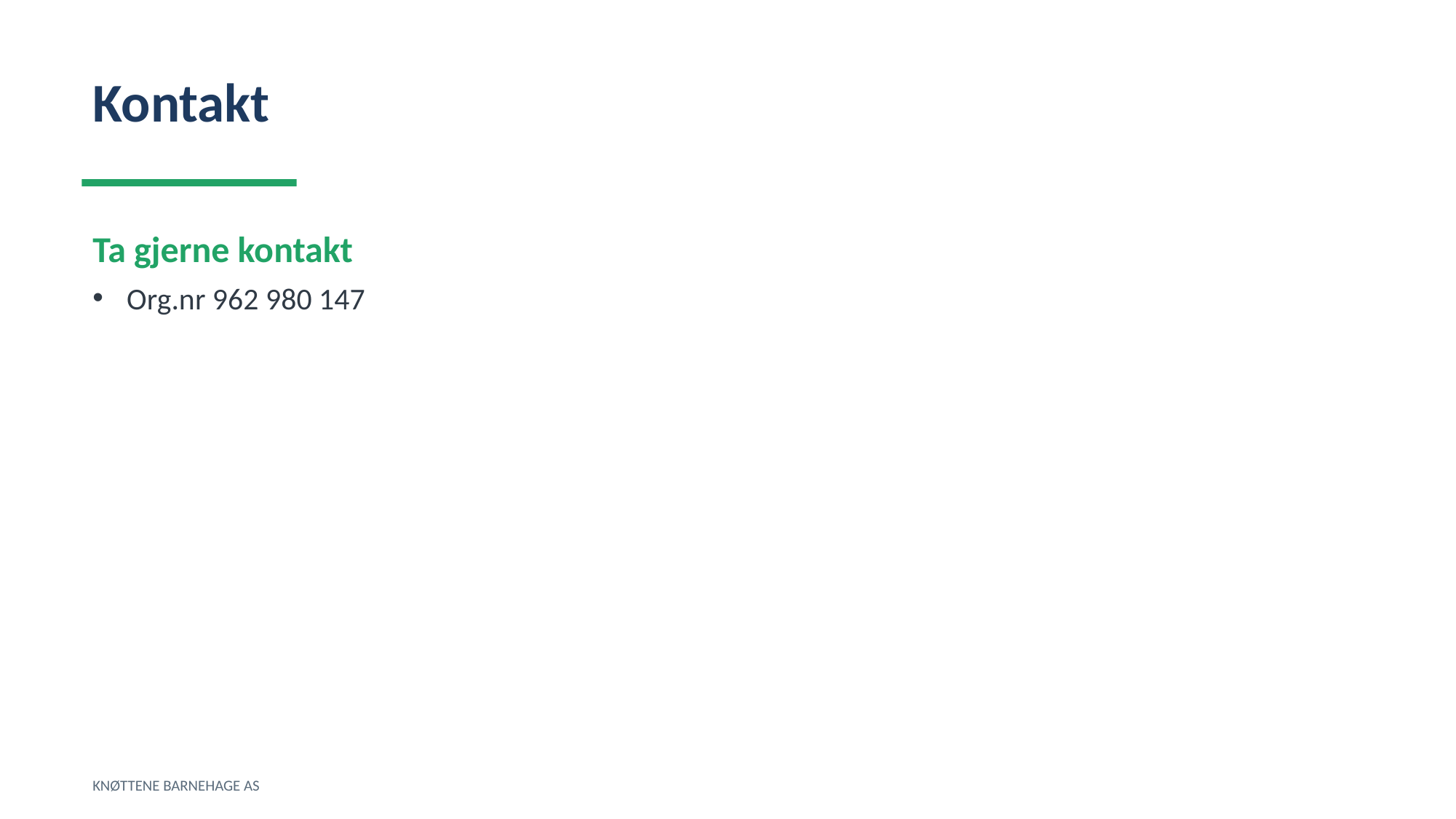

Kontakt

Ta gjerne kontakt
Org.nr 962 980 147
KNØTTENE BARNEHAGE AS